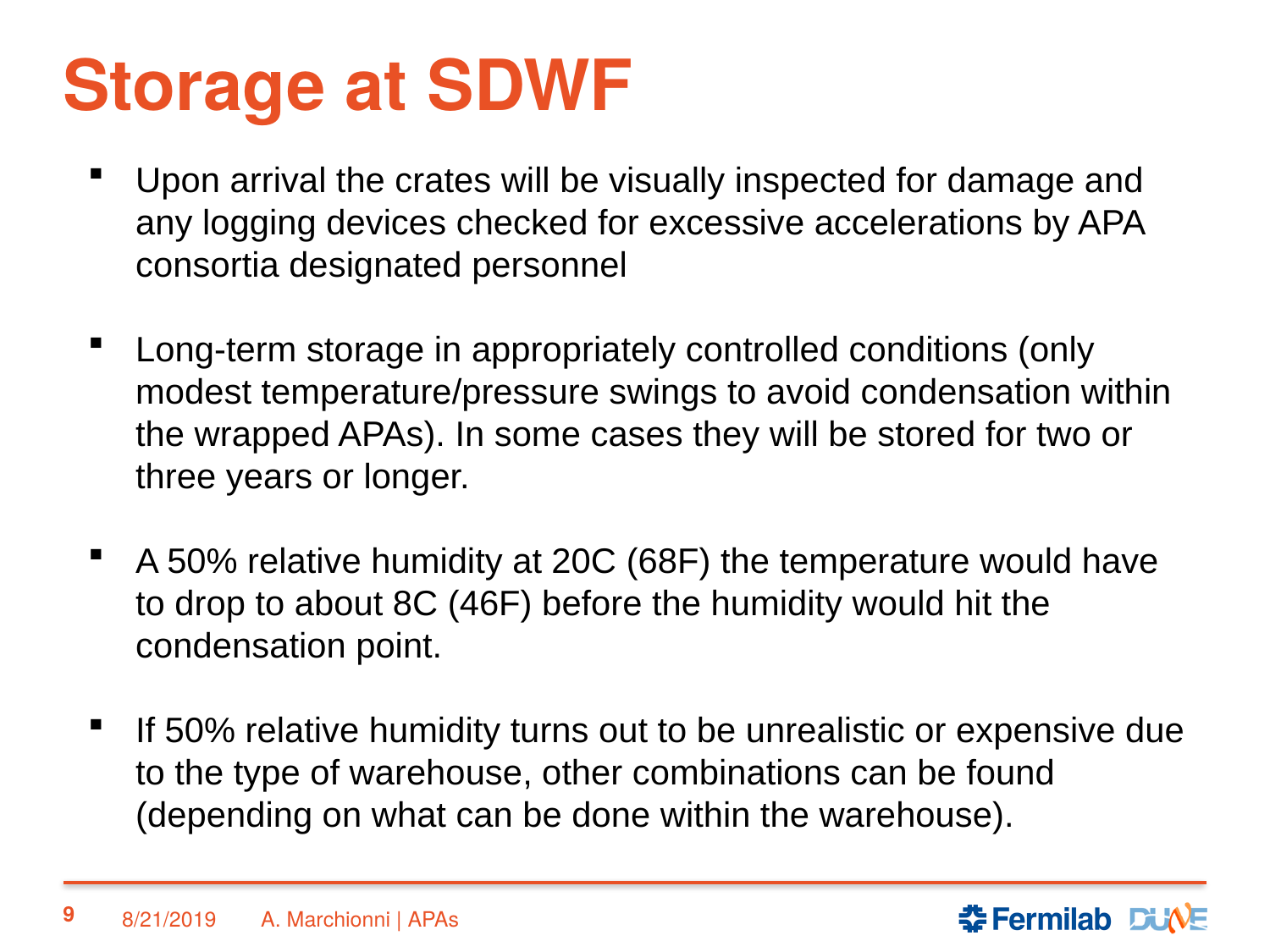

# Storage at SDWF
Upon arrival the crates will be visually inspected for damage and any logging devices checked for excessive accelerations by APA consortia designated personnel

Long-term storage in appropriately controlled conditions (only modest temperature/pressure swings to avoid condensation within the wrapped APAs). In some cases they will be stored for two or three years or longer.

A 50% relative humidity at 20C (68F) the temperature would have to drop to about 8C (46F) before the humidity would hit the condensation point.

If 50% relative humidity turns out to be unrealistic or expensive due to the type of warehouse, other combinations can be found (depending on what can be done within the warehouse).
9
8/21/2019
A. Marchionni | APAs